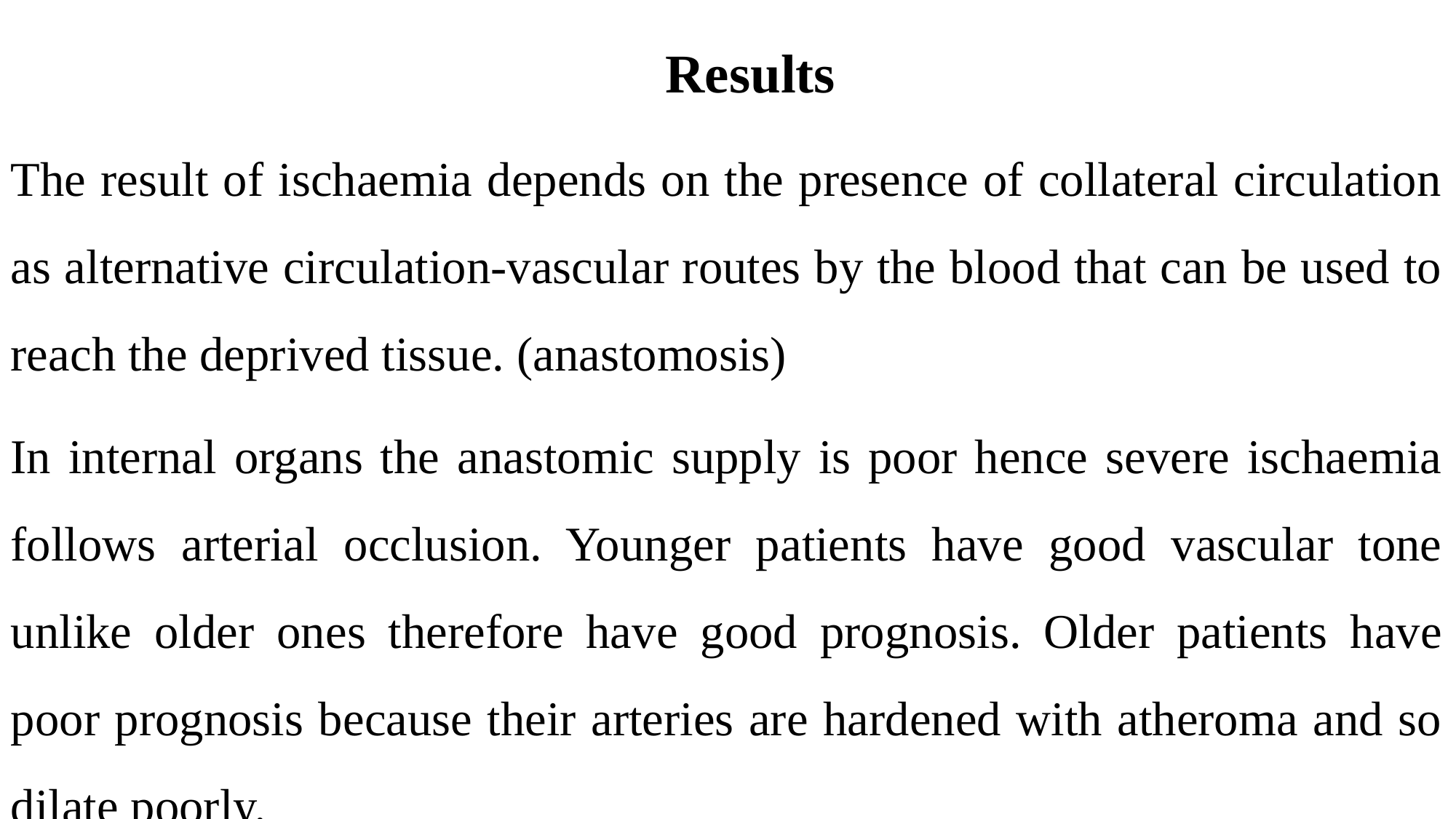

Results
The result of ischaemia depends on the presence of collateral circulation as alternative circulation-vascular routes by the blood that can be used to reach the deprived tissue. (anastomosis)
In internal organs the anastomic supply is poor hence severe ischaemia follows arterial occlusion. Younger patients have good vascular tone unlike older ones therefore have good prognosis. Older patients have poor prognosis because their arteries are hardened with atheroma and so dilate poorly.